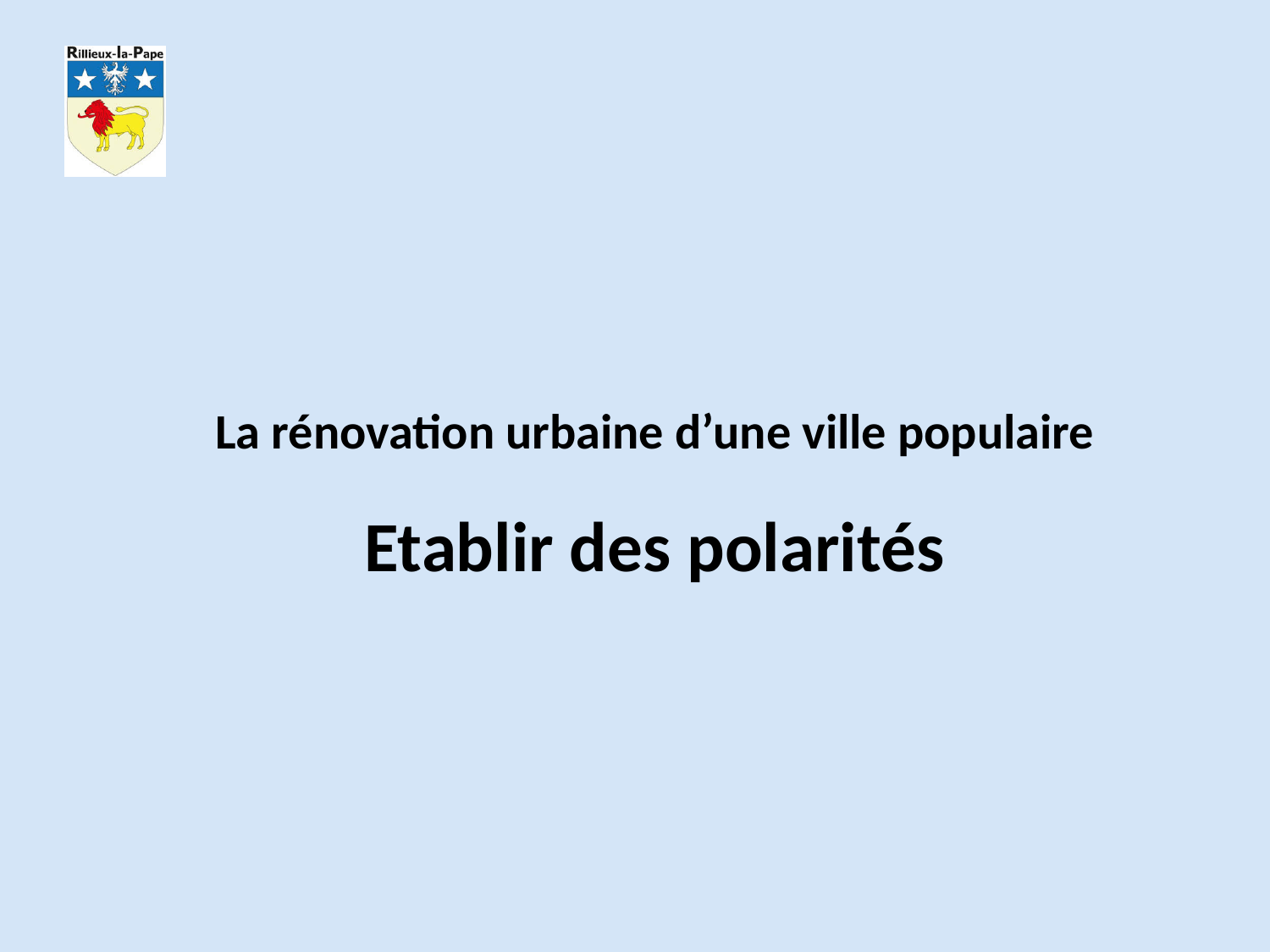

# La rénovation urbaine d’une ville populaire Etablir des polarités